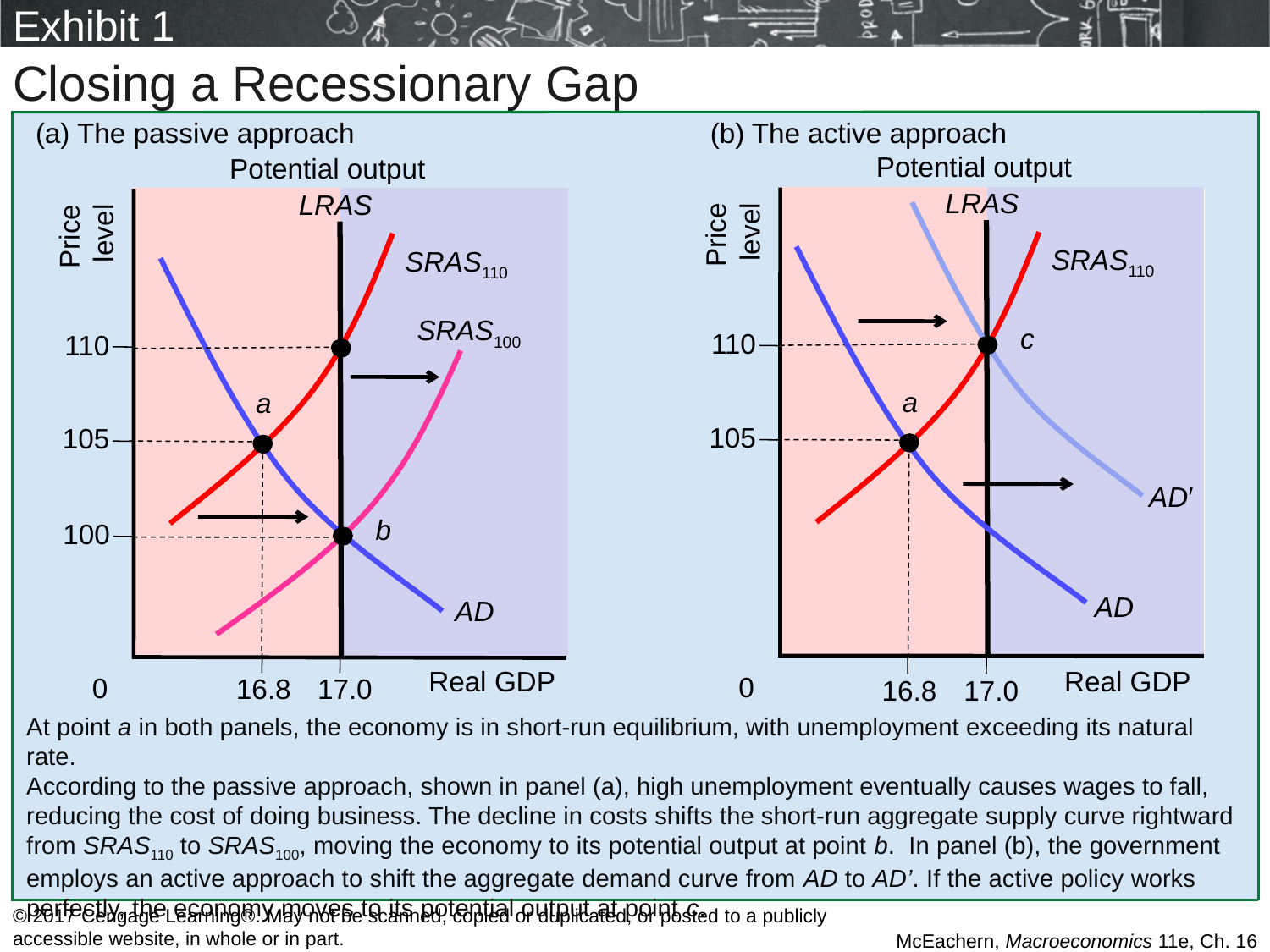

# Exhibit 1
Closing a Recessionary Gap
(a) The passive approach
(b) The active approach
Potential output
LRAS
Potential output
LRAS
Price
 level
110
105

Price
 level
110
105
100

AD′

SRAS110

SRAS110

AD

AD
SRAS100

c

a

a

b

Real GDP
0
17.0
16.8
Real GDP
0
17.0
16.8
At point a in both panels, the economy is in short-run equilibrium, with unemployment exceeding its natural rate.
According to the passive approach, shown in panel (a), high unemployment eventually causes wages to fall, reducing the cost of doing business. The decline in costs shifts the short-run aggregate supply curve rightward from SRAS110 to SRAS100, moving the economy to its potential output at point b.  In panel (b), the government employs an active approach to shift the aggregate demand curve from AD to AD’. If the active policy works perfectly, the economy moves to its potential output at point c.
© 2017 Cengage Learning®. May not be scanned, copied or duplicated, or posted to a publicly accessible website, in whole or in part.